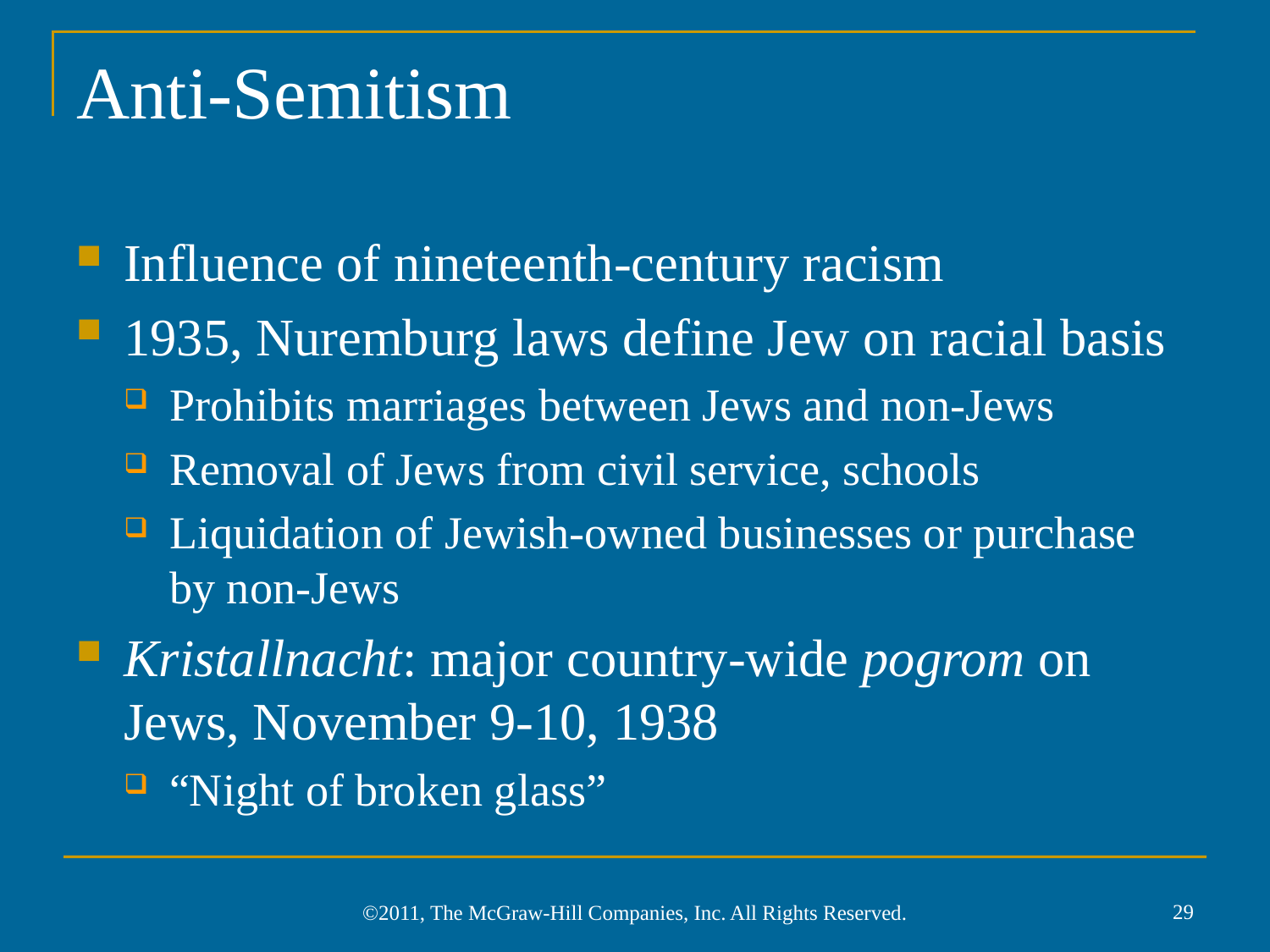

# Anti-Semitism
Influence of nineteenth-century racism
1935, Nuremburg laws define Jew on racial basis
Prohibits marriages between Jews and non-Jews
Removal of Jews from civil service, schools
Liquidation of Jewish-owned businesses or purchase by non-Jews
Kristallnacht: major country-wide pogrom on Jews, November 9-10, 1938
“Night of broken glass”
29
©2011, The McGraw-Hill Companies, Inc. All Rights Reserved.